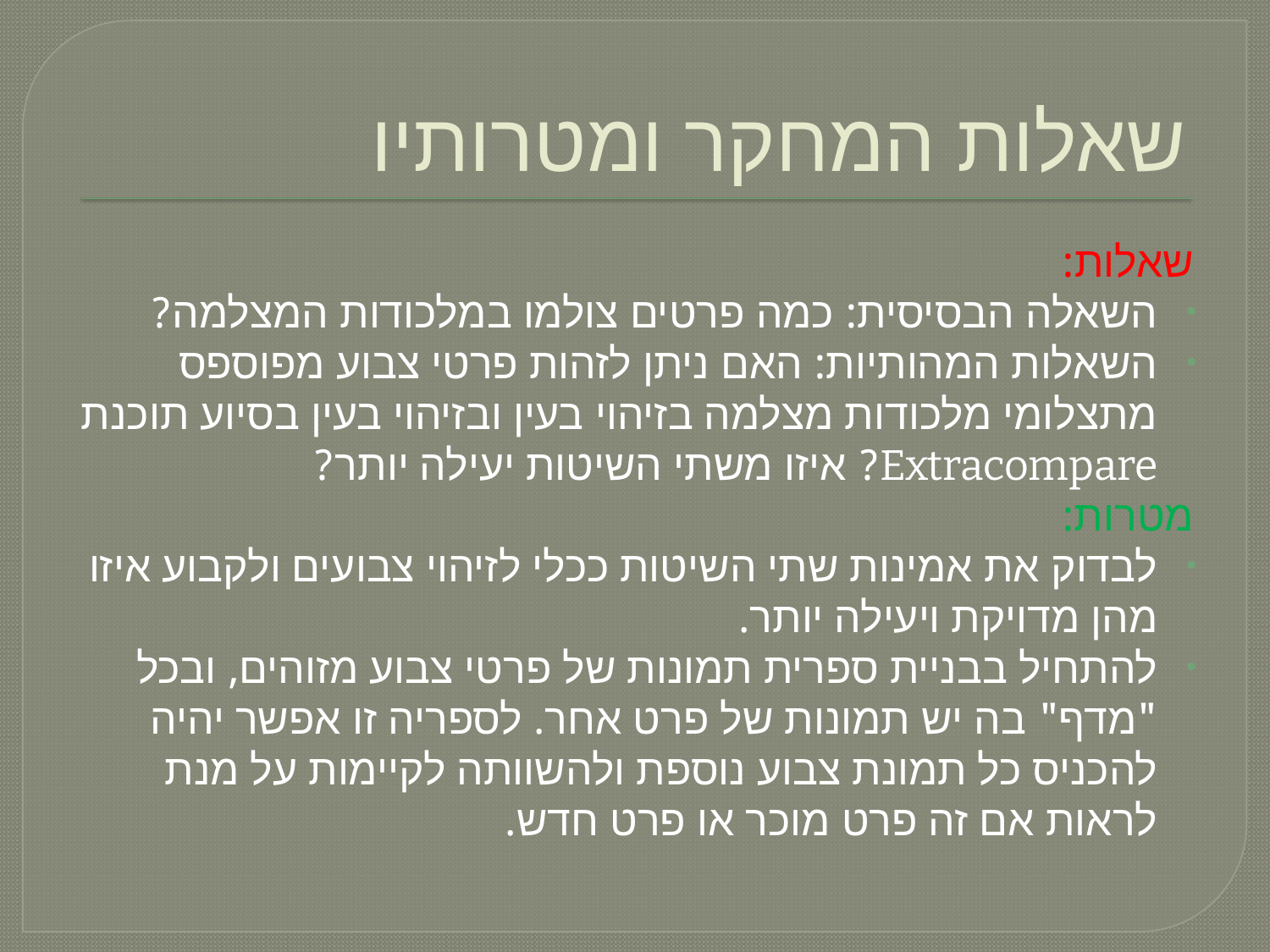

# שאלות המחקר ומטרותיו
שאלות:
השאלה הבסיסית: כמה פרטים צולמו במלכודות המצלמה?
השאלות המהותיות: האם ניתן לזהות פרטי צבוע מפוספס מתצלומי מלכודות מצלמה בזיהוי בעין ובזיהוי בעין בסיוע תוכנת Extracompare? איזו משתי השיטות יעילה יותר?
מטרות:
לבדוק את אמינות שתי השיטות ככלי לזיהוי צבועים ולקבוע איזו מהן מדויקת ויעילה יותר.
להתחיל בבניית ספרית תמונות של פרטי צבוע מזוהים, ובכל "מדף" בה יש תמונות של פרט אחר. לספריה זו אפשר יהיה להכניס כל תמונת צבוע נוספת ולהשוותה לקיימות על מנת לראות אם זה פרט מוכר או פרט חדש.